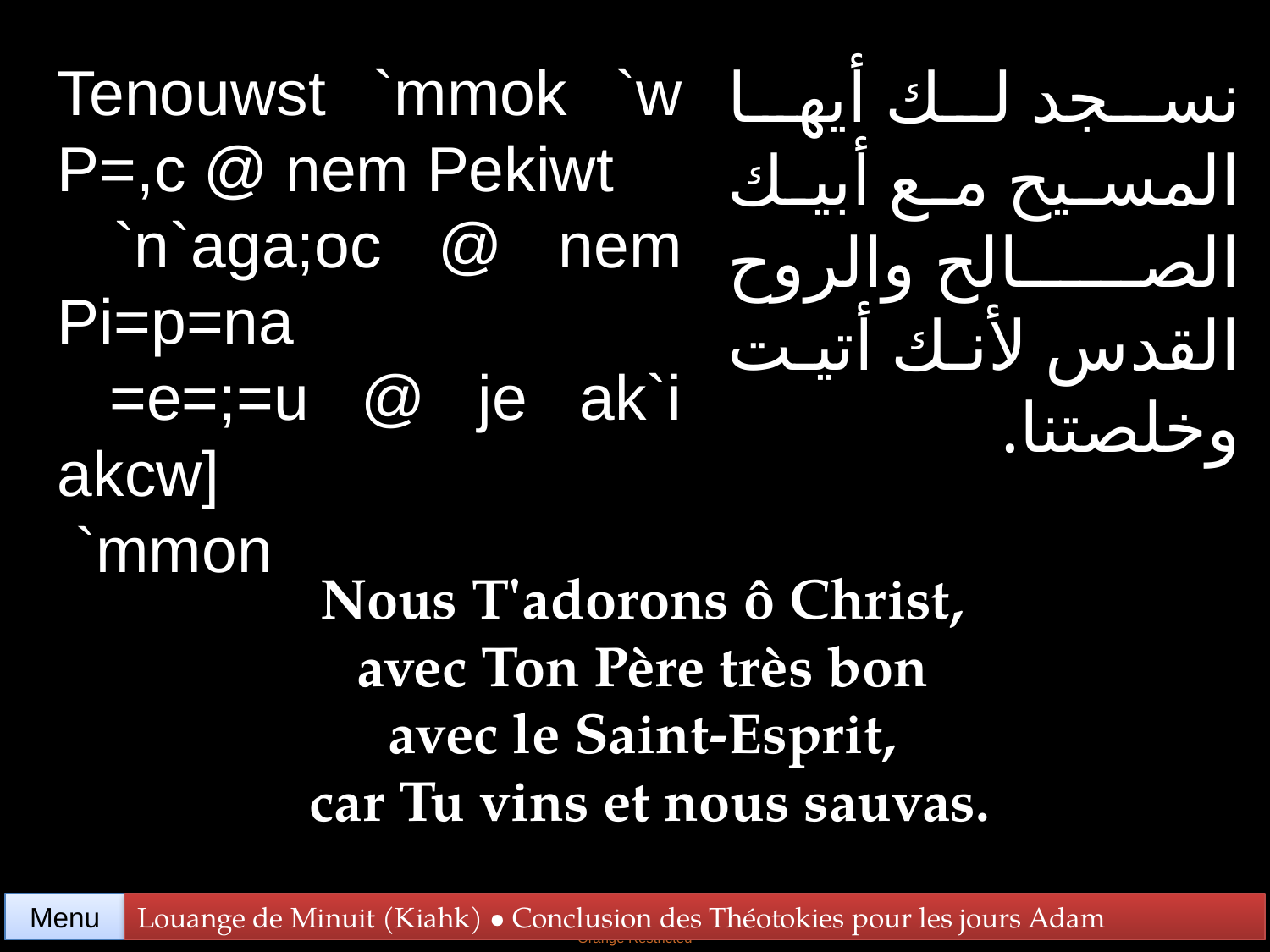

Tenouwst `mmok `w P=,c @ nem Pekiwt
 `n`aga;oc @ nem Pi=p=na
 =e=;=u @ je ak`i akcw]
 `mmon
نسجد لك أيها المسيح مع أبيك الصالح والروح القدس لأنك أتيت وخلصتنا.
Nous T'adorons ô Christ,
avec Ton Père très bon
avec le Saint-Esprit,
car Tu vins et nous sauvas.
Menu
Louange de Minuit (Kiahk) • Conclusion des Théotokies pour les jours Adam